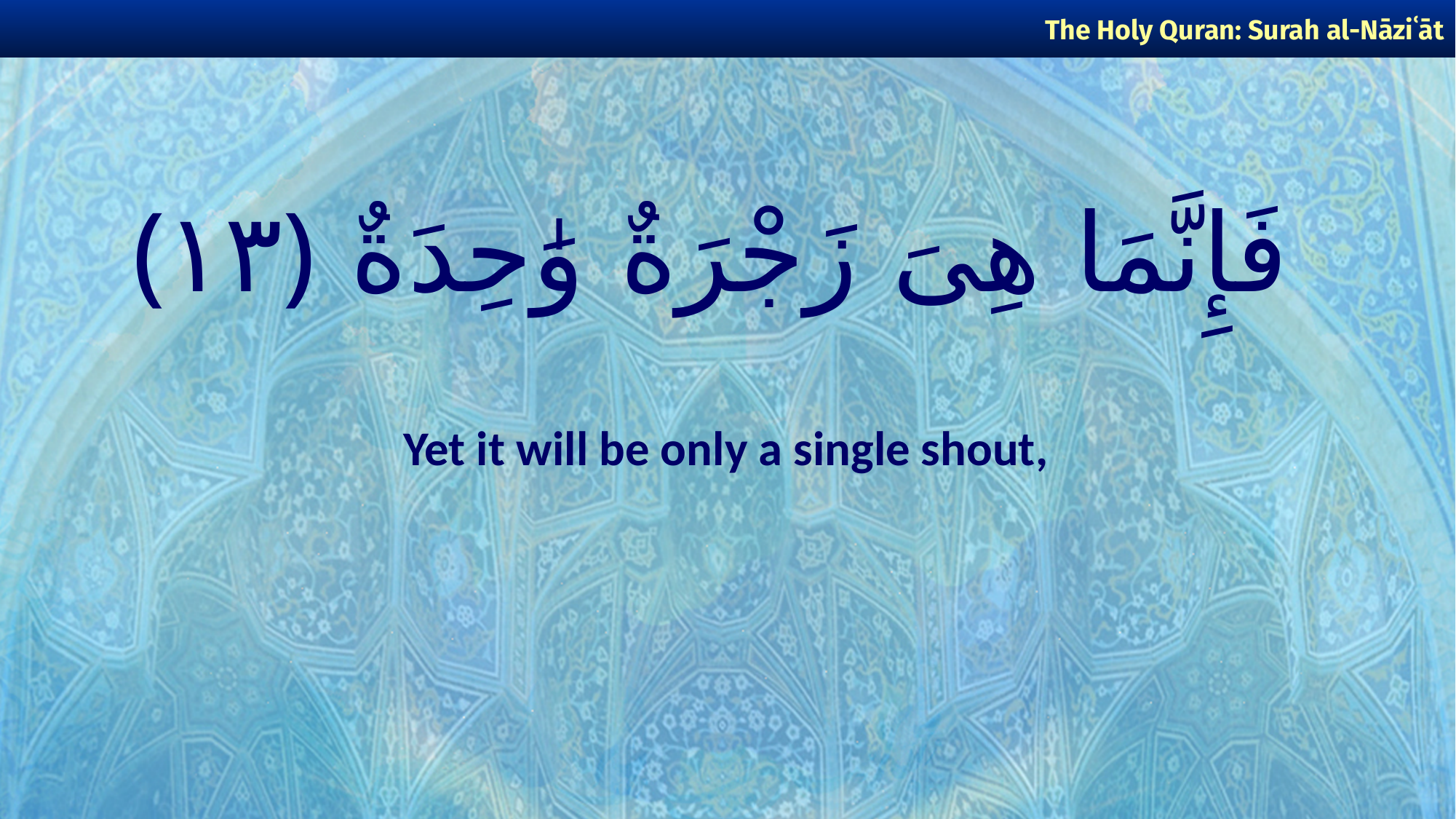

The Holy Quran: Surah al-Nāziʿāt
# فَإِنَّمَا هِىَ زَجْرَةٌ وَٰحِدَةٌ ﴿١٣﴾
Yet it will be only a single shout,